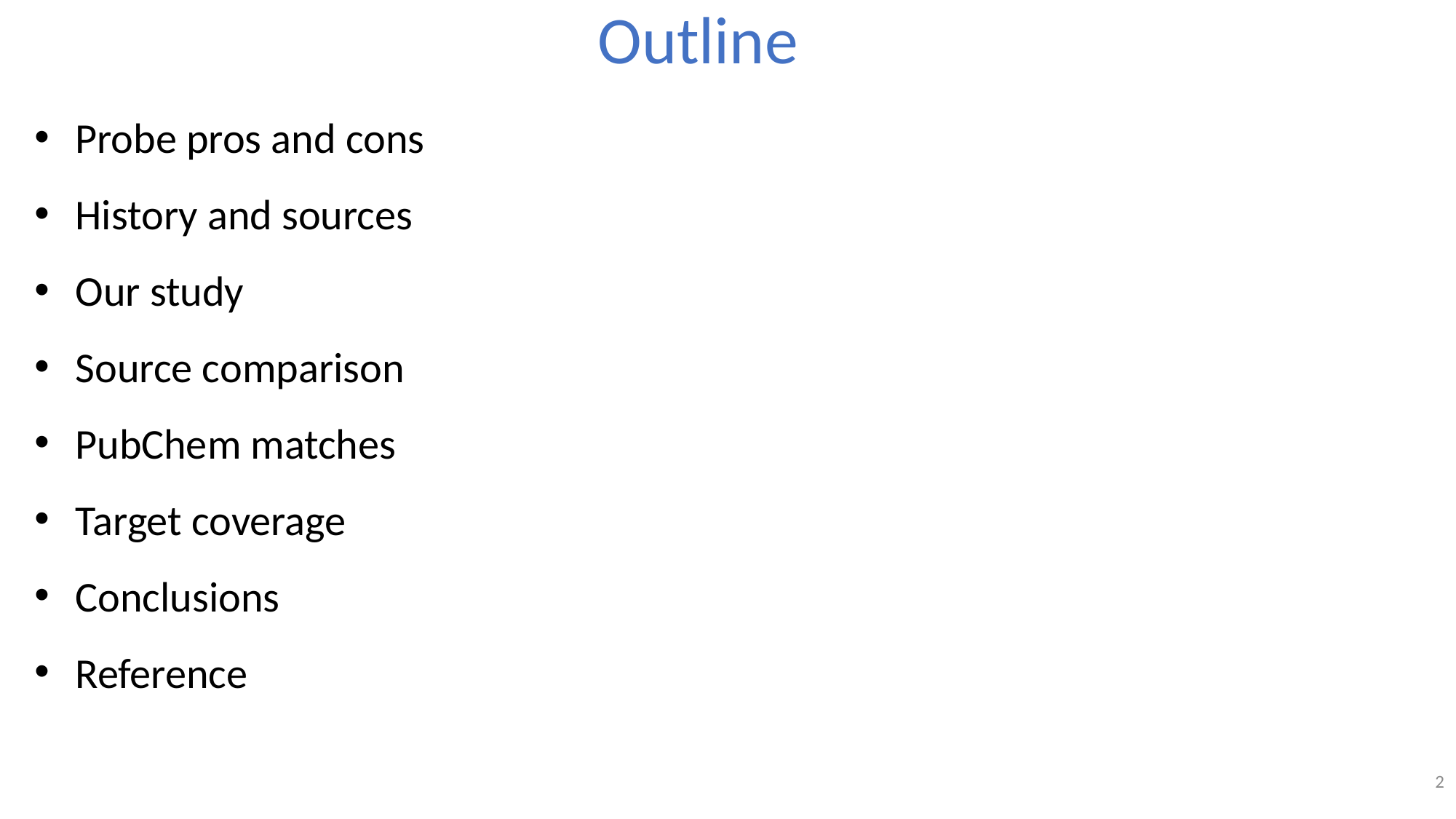

# Outline
Probe pros and cons
History and sources
Our study
Source comparison
PubChem matches
Target coverage
Conclusions
Reference

2